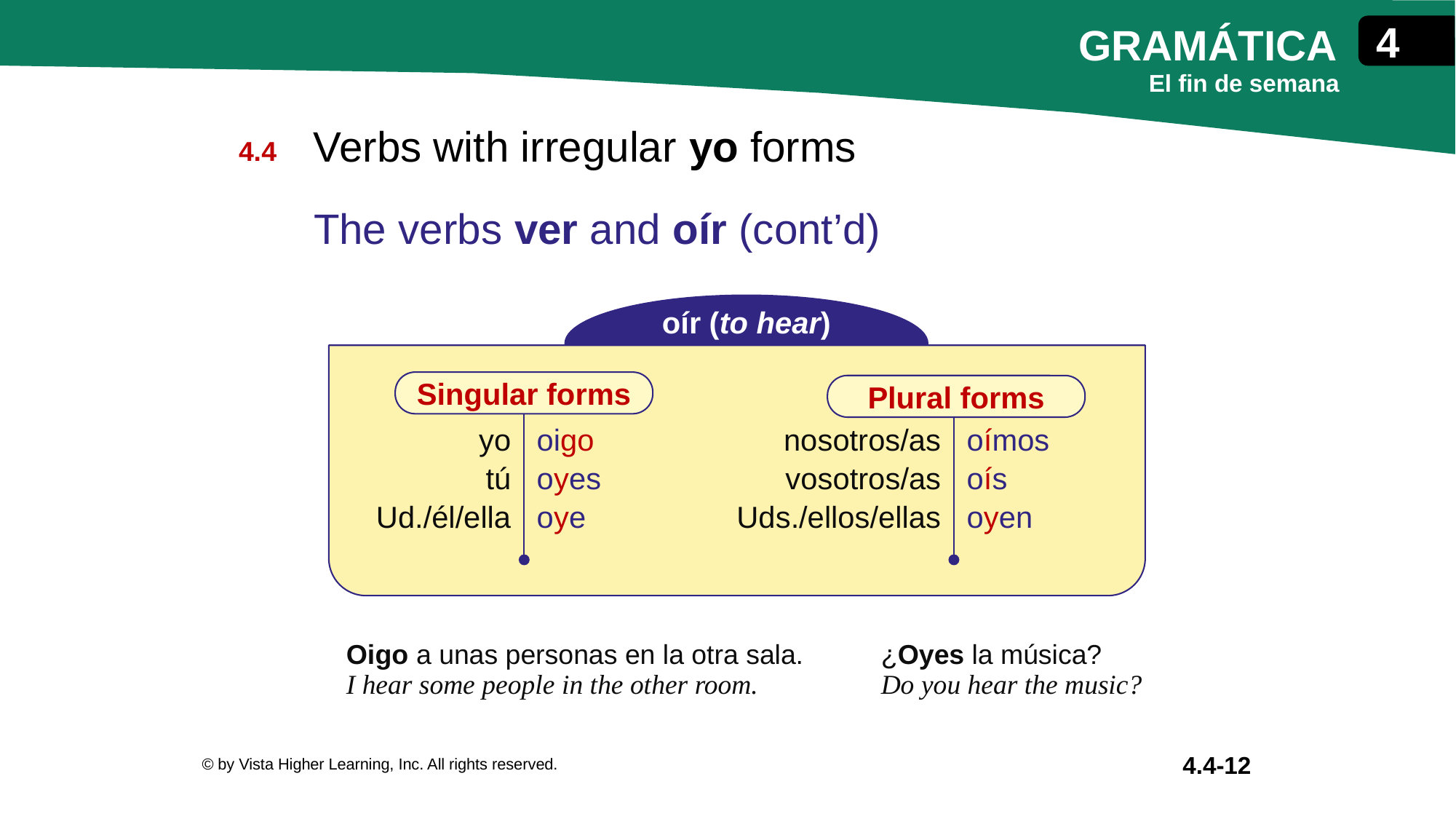

Verbs with irregular yo forms
The verbs ver and oír (cont’d)
oír (to hear)

Singular forms
Plural forms
| yo tú Ud./él/ella | oigo oyes oye | nosotros/as vosotros/as Uds./ellos/ellas | oímos oís oyen |
| --- | --- | --- | --- |

| Oigo a unas personas en la otra sala. I hear some people in the other room. | ¿Oyes la música? Do you hear the music? |
| --- | --- |
© by Vista Higher Learning, Inc. All rights reserved.
4.4-12